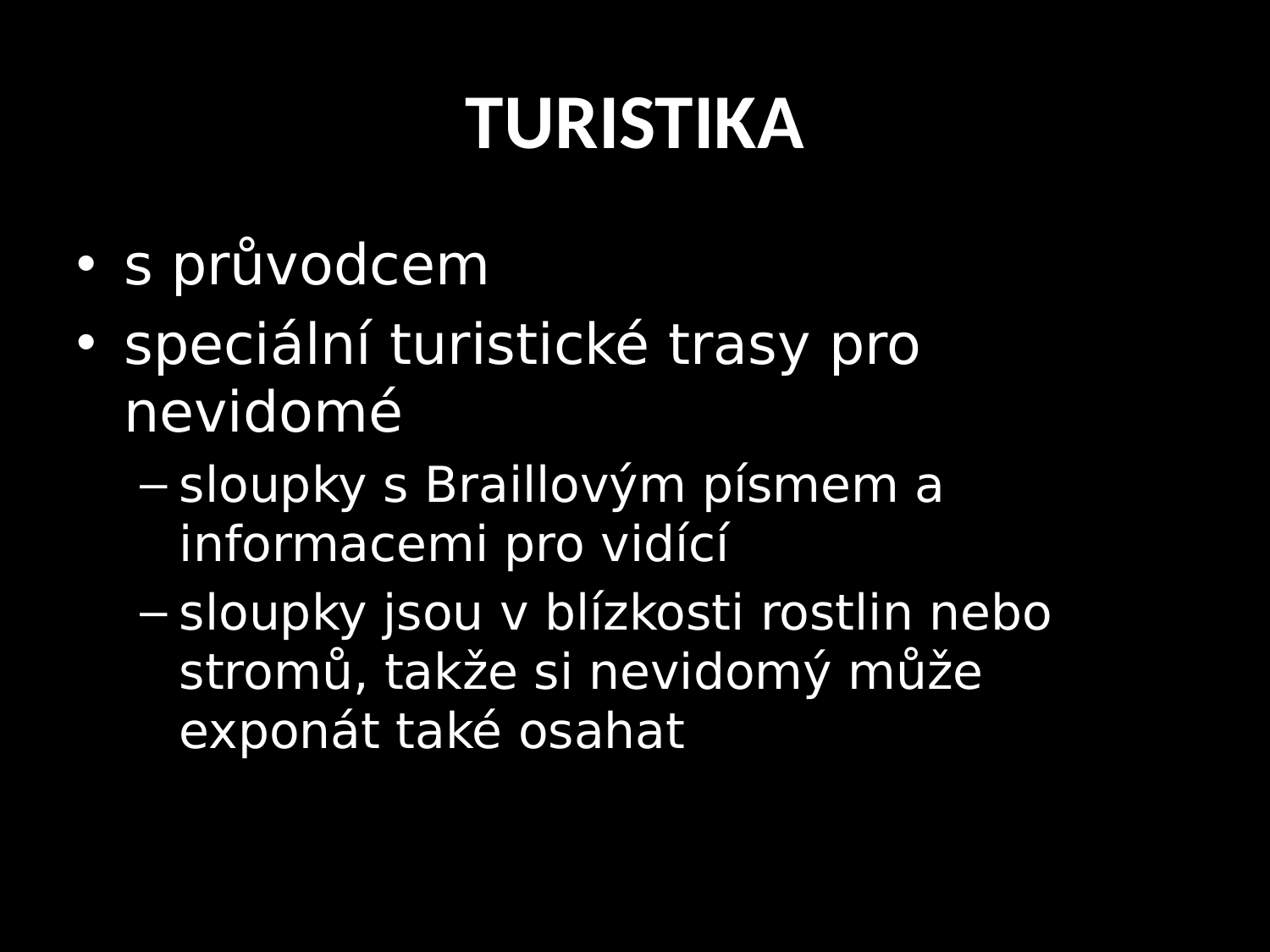

# TURISTIKA
s průvodcem
speciální turistické trasy pro nevidomé
sloupky s Braillovým písmem a informacemi pro vidící
sloupky jsou v blízkosti rostlin nebo stromů, takže si nevidomý může exponát také osahat